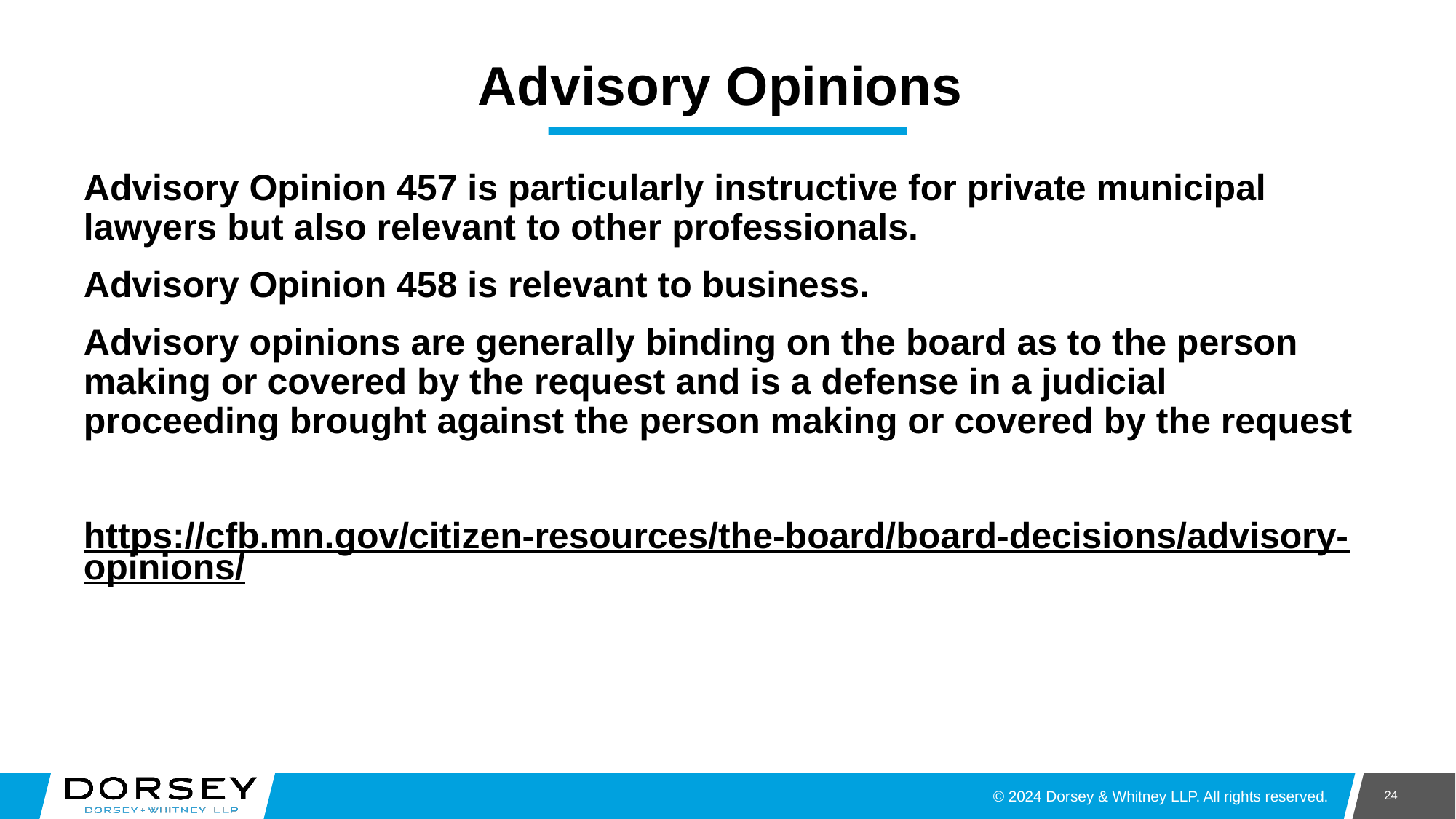

# Advisory Opinions
Advisory Opinion 457 is particularly instructive for private municipal lawyers but also relevant to other professionals.
Advisory Opinion 458 is relevant to business.
Advisory opinions are generally binding on the board as to the person making or covered by the request and is a defense in a judicial proceeding brought against the person making or covered by the request

https://cfb.mn.gov/citizen-resources/the-board/board-decisions/advisory-opinions/
24